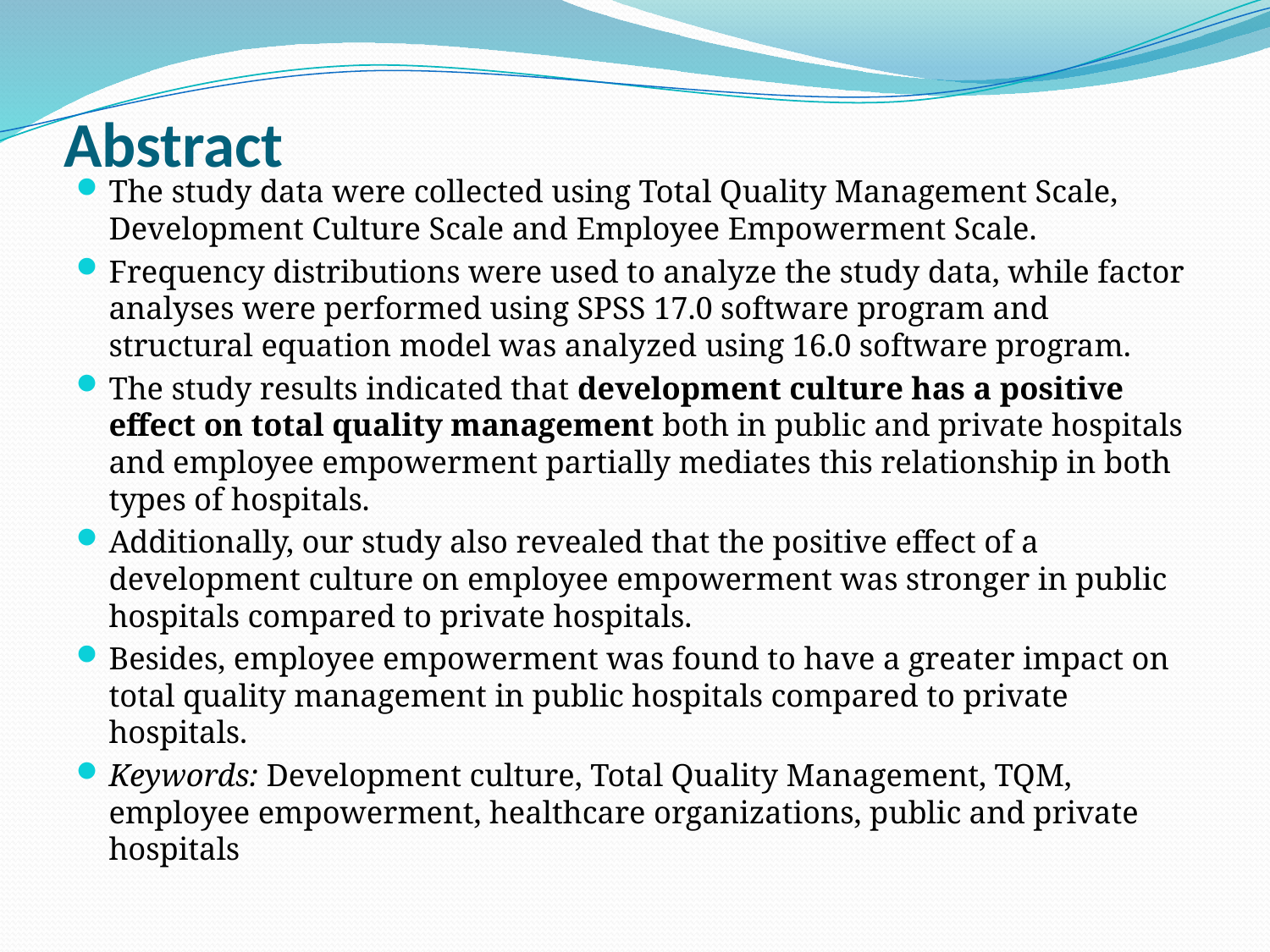

# Abstract
The study data were collected using Total Quality Management Scale, Development Culture Scale and Employee Empowerment Scale.
Frequency distributions were used to analyze the study data, while factor analyses were performed using SPSS 17.0 software program and structural equation model was analyzed using 16.0 software program.
The study results indicated that development culture has a positive effect on total quality management both in public and private hospitals and employee empowerment partially mediates this relationship in both types of hospitals.
Additionally, our study also revealed that the positive effect of a development culture on employee empowerment was stronger in public hospitals compared to private hospitals.
Besides, employee empowerment was found to have a greater impact on total quality management in public hospitals compared to private hospitals.
Keywords: Development culture, Total Quality Management, TQM, employee empowerment, healthcare organizations, public and private hospitals